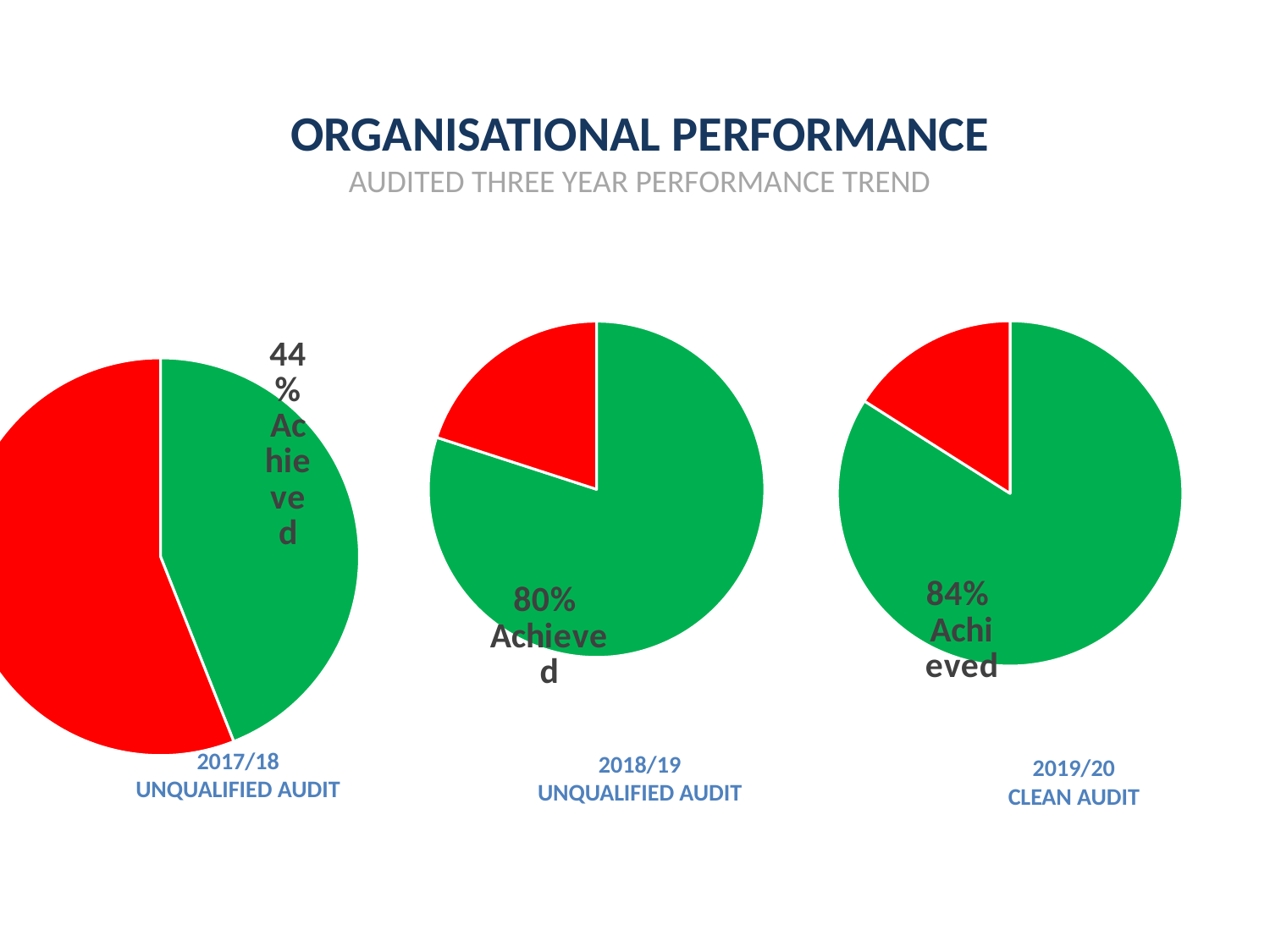

ORGANISATIONAL PERFORMANCE
AUDITED THREE YEAR PERFORMANCE TREND

### Chart

| Category |  |
|---|---|
| Achieved | 0.44000000000000006 |
| Not achieved | 0.56 |

### Chart

| Category |  |
|---|---|
| Achieved | 0.8400000000000001 |
| Not achieved | 0.16 |

### Chart

| Category |  |
|---|---|
| Achieved | 0.8 |
| Not achieved | 0.2 |
2017/18
UNQUALIFIED AUDIT
2018/19
UNQUALIFIED AUDIT
2019/20
CLEAN AUDIT